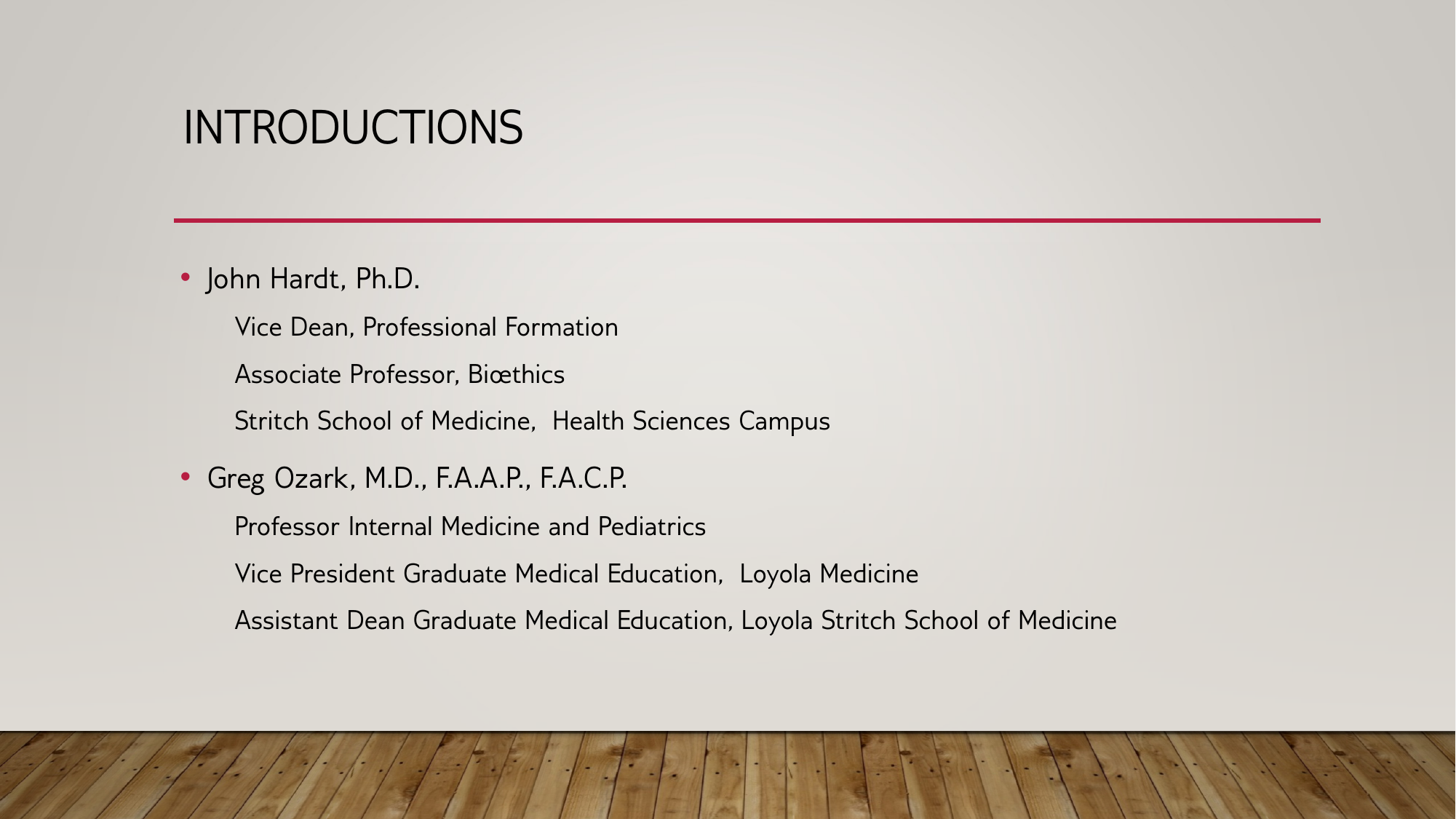

# Introductions
John Hardt, Ph.D.
Vice Dean, Professional Formation
Associate Professor, Bioethics
Stritch School of Medicine,  Health Sciences Campus
Greg Ozark, M.D., F.A.A.P., F.A.C.P.
Professor Internal Medicine and Pediatrics
Vice President Graduate Medical Education,  Loyola Medicine
Assistant Dean Graduate Medical Education, Loyola Stritch School of Medicine